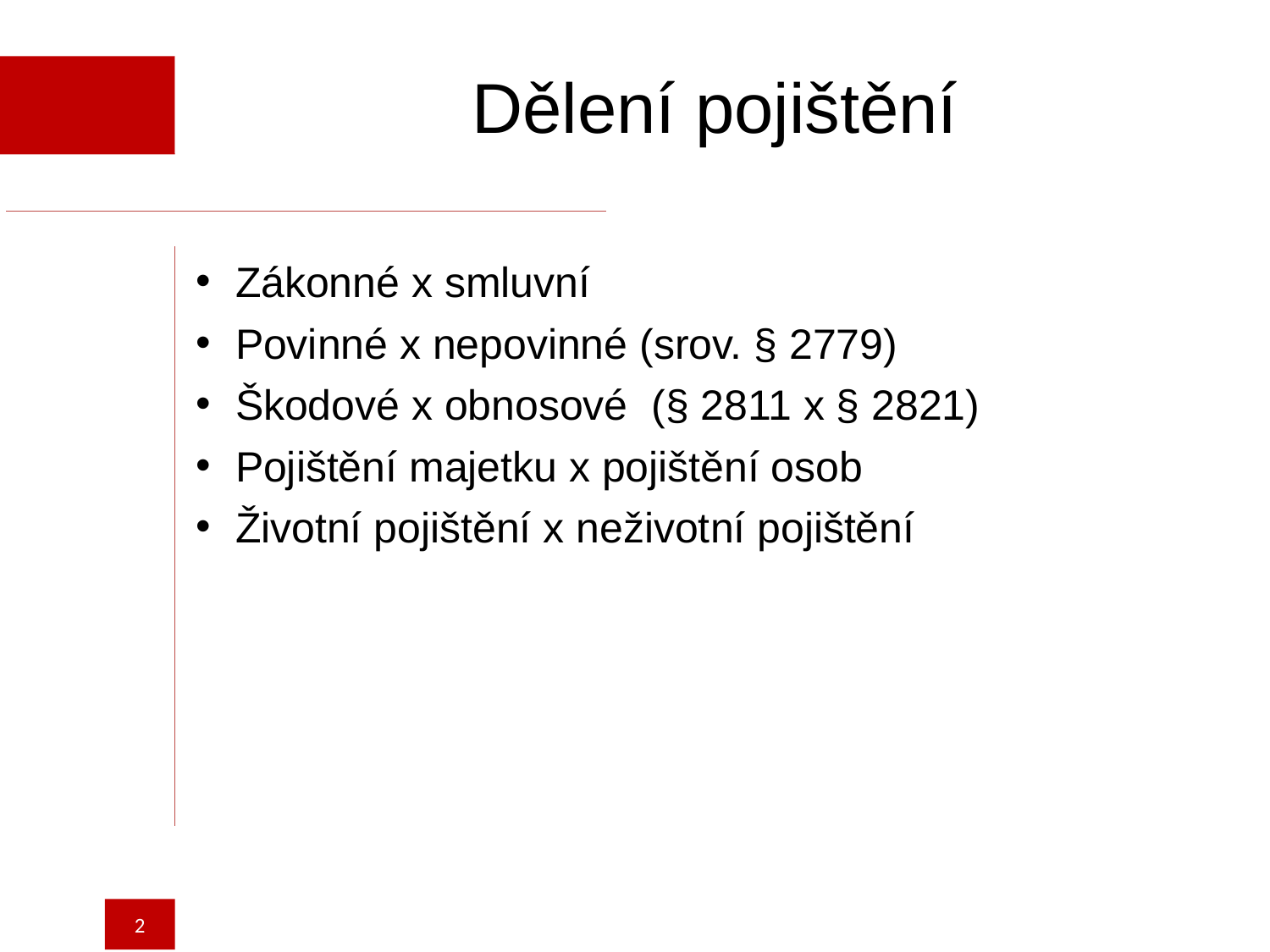

Dělení pojištění

Zákonné x smluvní
Povinné x nepovinné (srov. § 2779)
Škodové x obnosové  (§ 2811 x § 2821)
Pojištění majetku x pojištění osob
Životní pojištění x neživotní pojištění

2